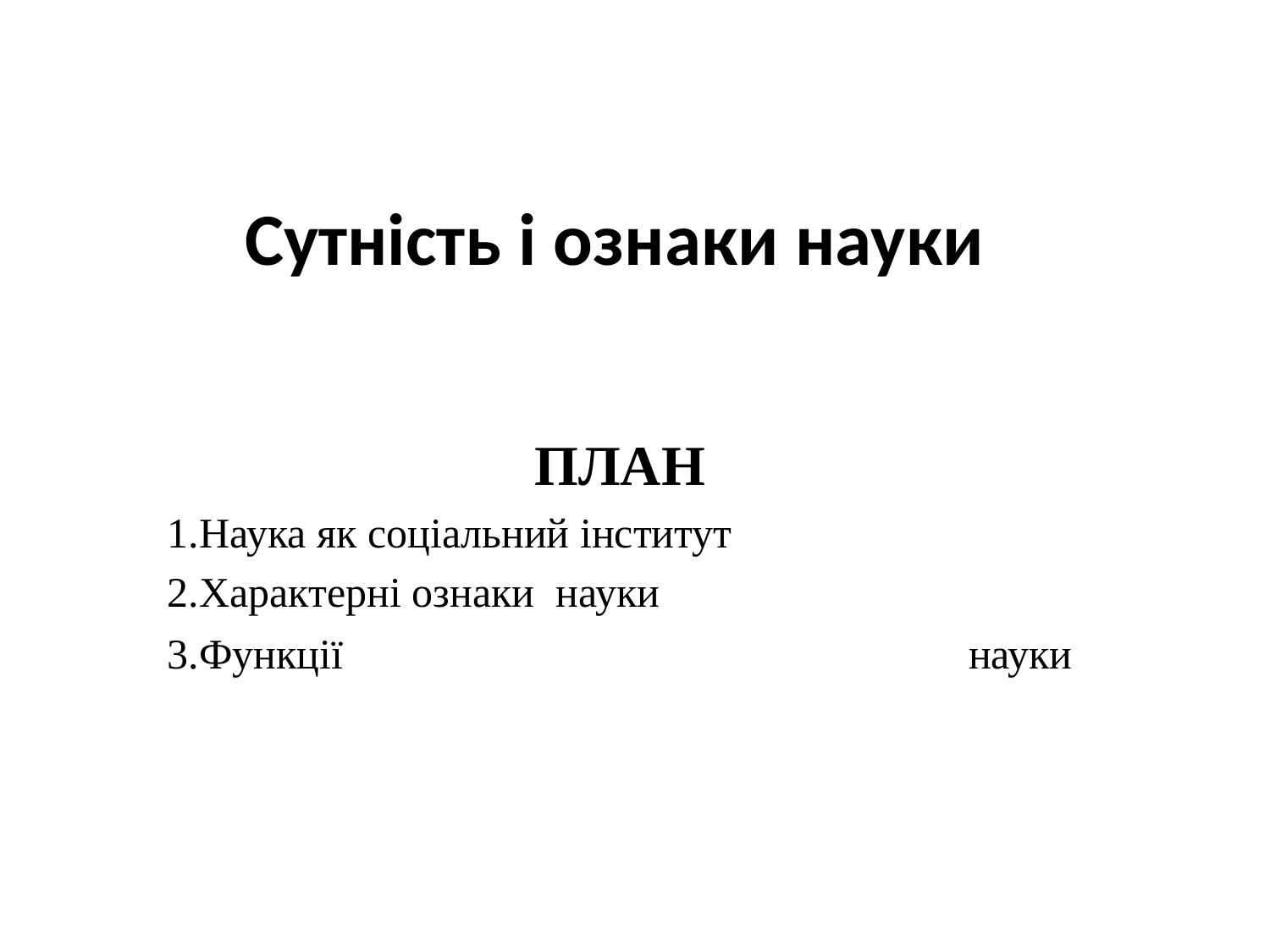

# Сутність і ознаки науки
ПЛАН
1.Наука як соціальний інститут
2.Характерні ознаки  науки
3.Функції науки